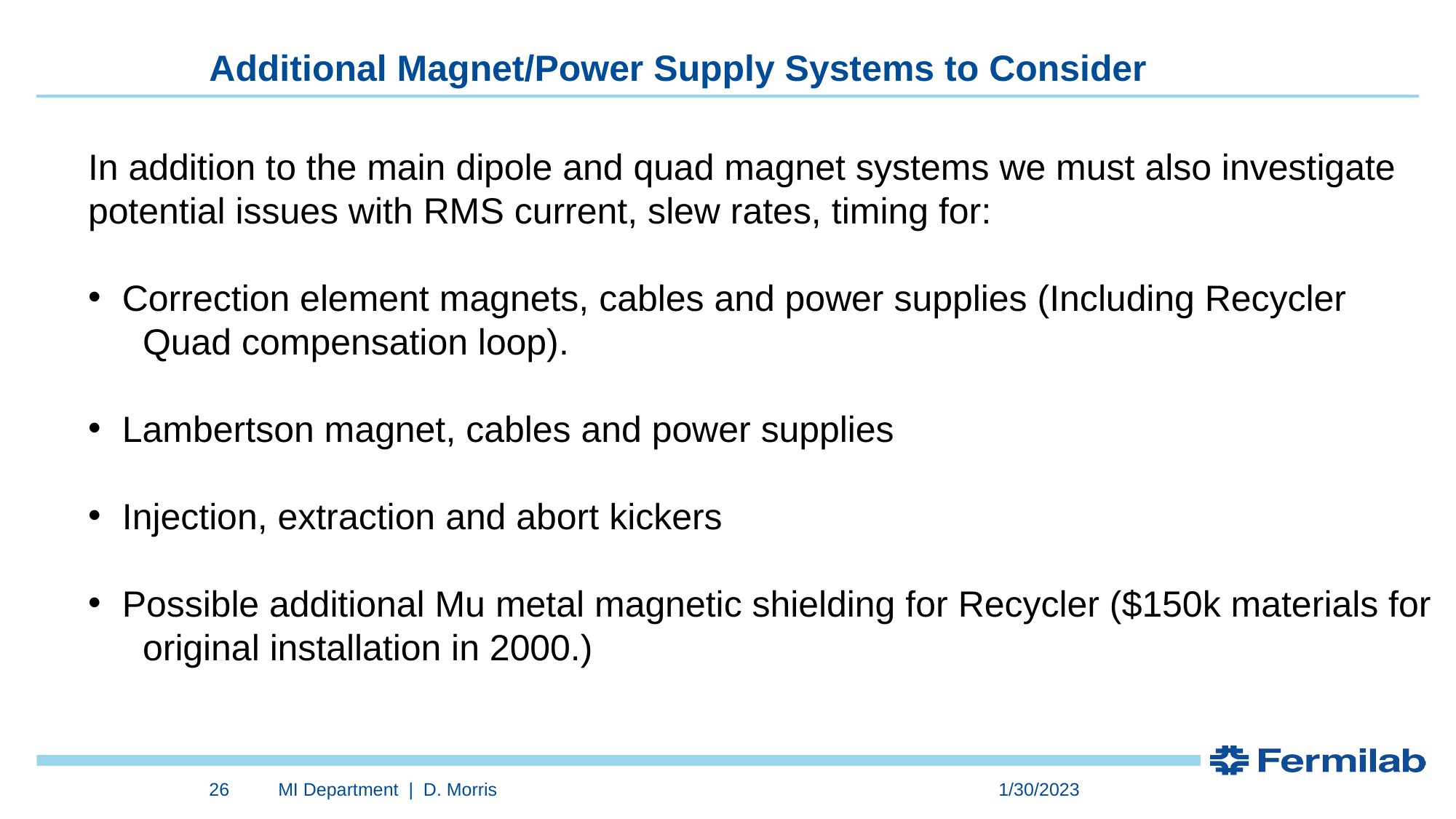

Additional Magnet/Power Supply Systems to Consider

In addition to the main dipole and quad magnet systems we must also investigate
potential issues with RMS current, slew rates, timing for:

Correction element magnets, cables and power supplies (Including Recycler
Quad compensation loop).

Lambertson magnet, cables and power supplies

Injection, extraction and abort kickers

Possible additional Mu metal magnetic shielding for Recycler ($150k materials for
original installation in 2000.)

26
MI Department  |  D. Morris
1/30/2023